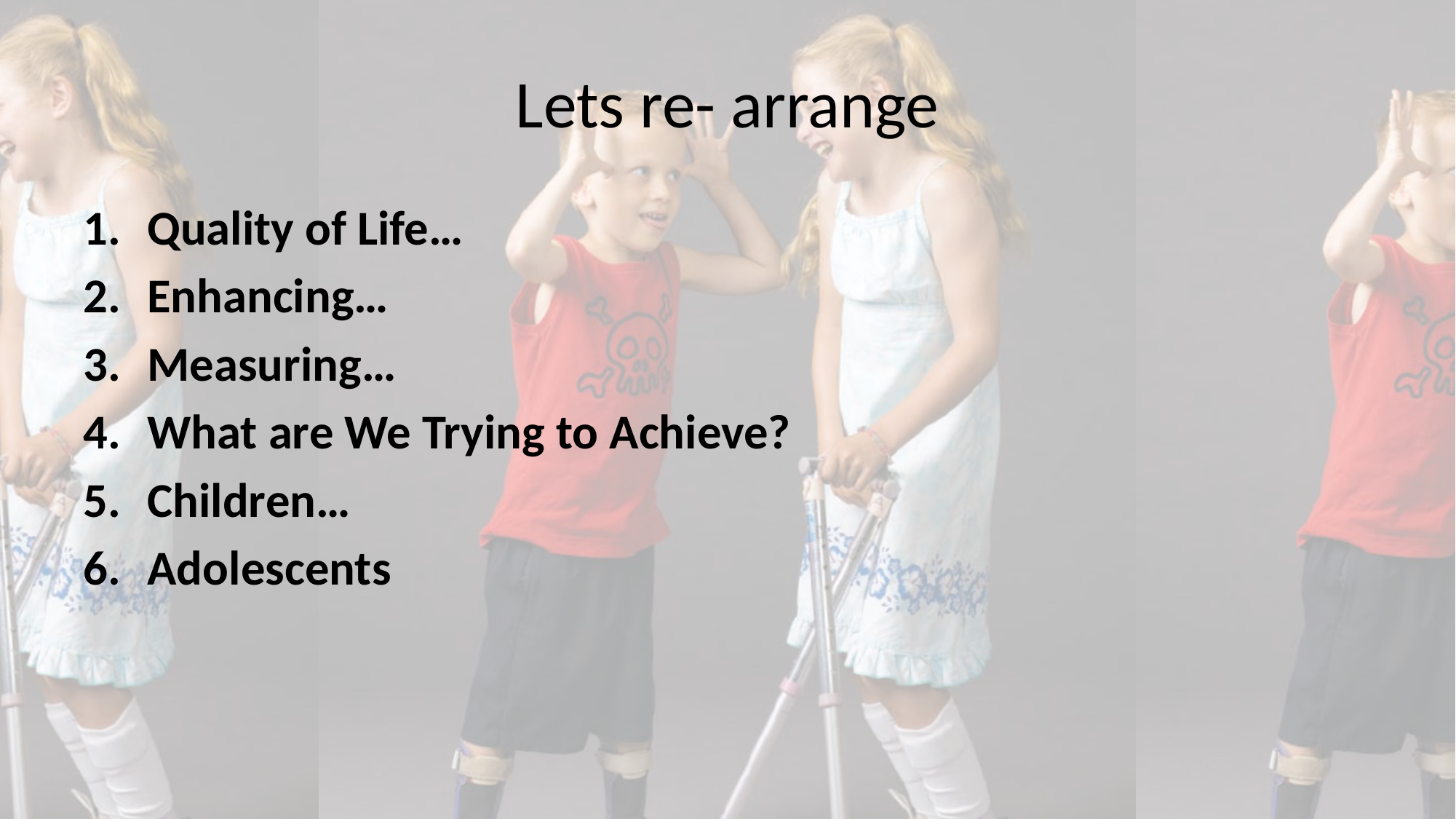

# Lets re- arrange
Quality of Life…
Enhancing…
Measuring…
What are We Trying to Achieve?
Children…
Adolescents